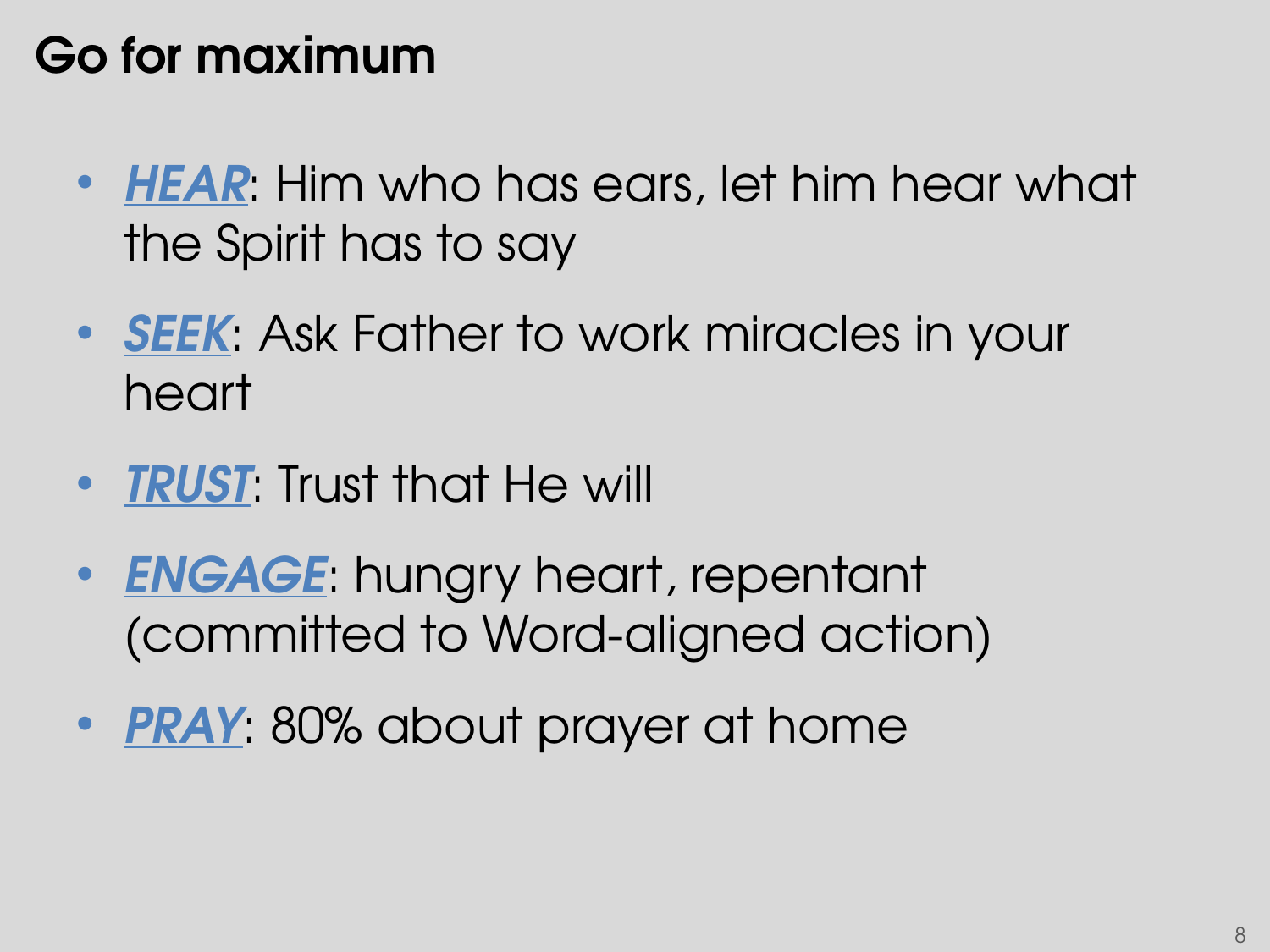

# Go for maximum
HEAR: Him who has ears, let him hear what the Spirit has to say
SEEK: Ask Father to work miracles in your heart
TRUST: Trust that He will
ENGAGE: hungry heart, repentant (committed to Word-aligned action)
PRAY: 80% about prayer at home
8